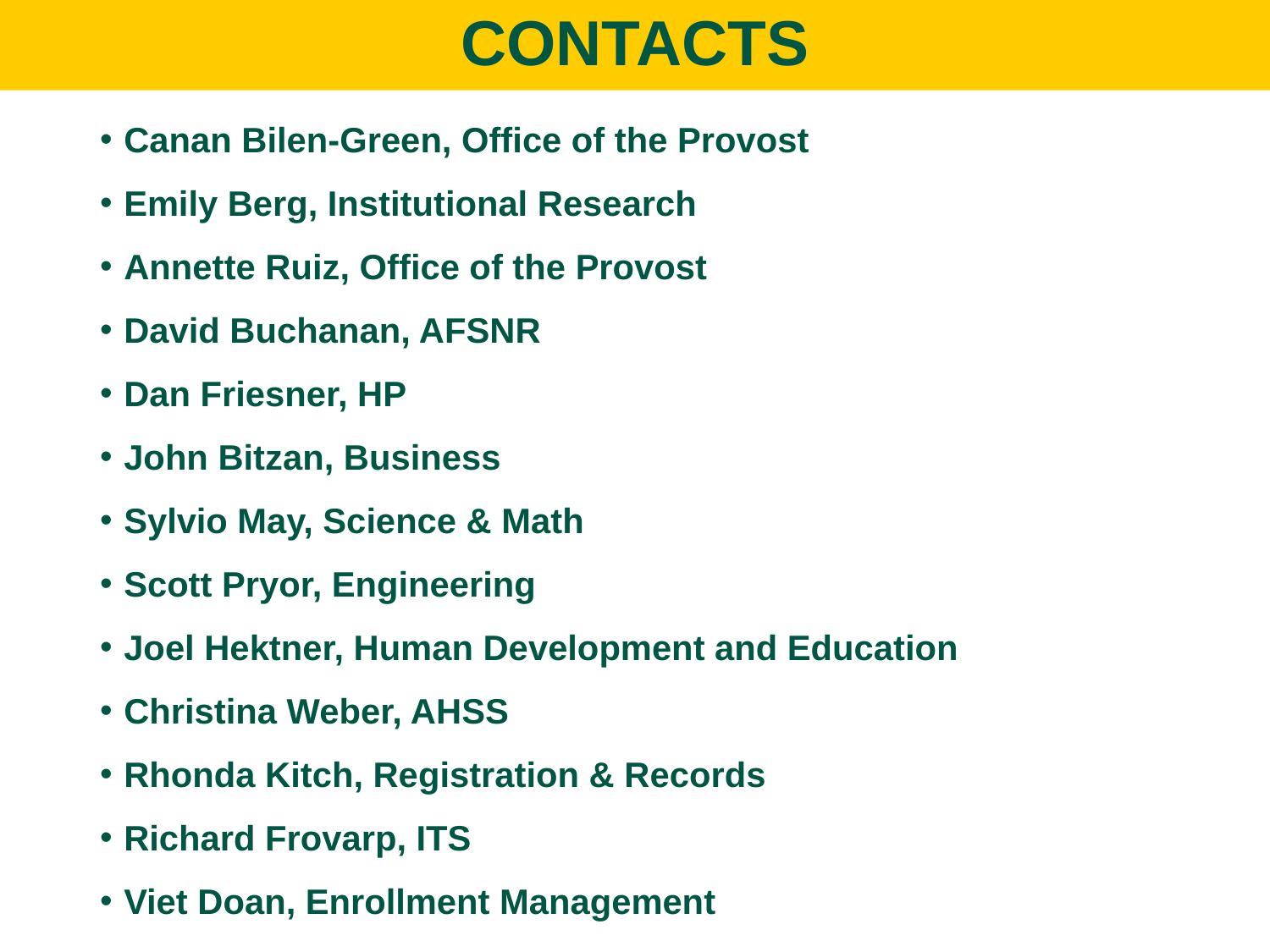

# CONTACTS
Canan Bilen-Green, Office of the Provost
Emily Berg, Institutional Research
Annette Ruiz, Office of the Provost
David Buchanan, AFSNR
Dan Friesner, HP
John Bitzan, Business
Sylvio May, Science & Math
Scott Pryor, Engineering
Joel Hektner, Human Development and Education
Christina Weber, AHSS
Rhonda Kitch, Registration & Records
Richard Frovarp, ITS
Viet Doan, Enrollment Management